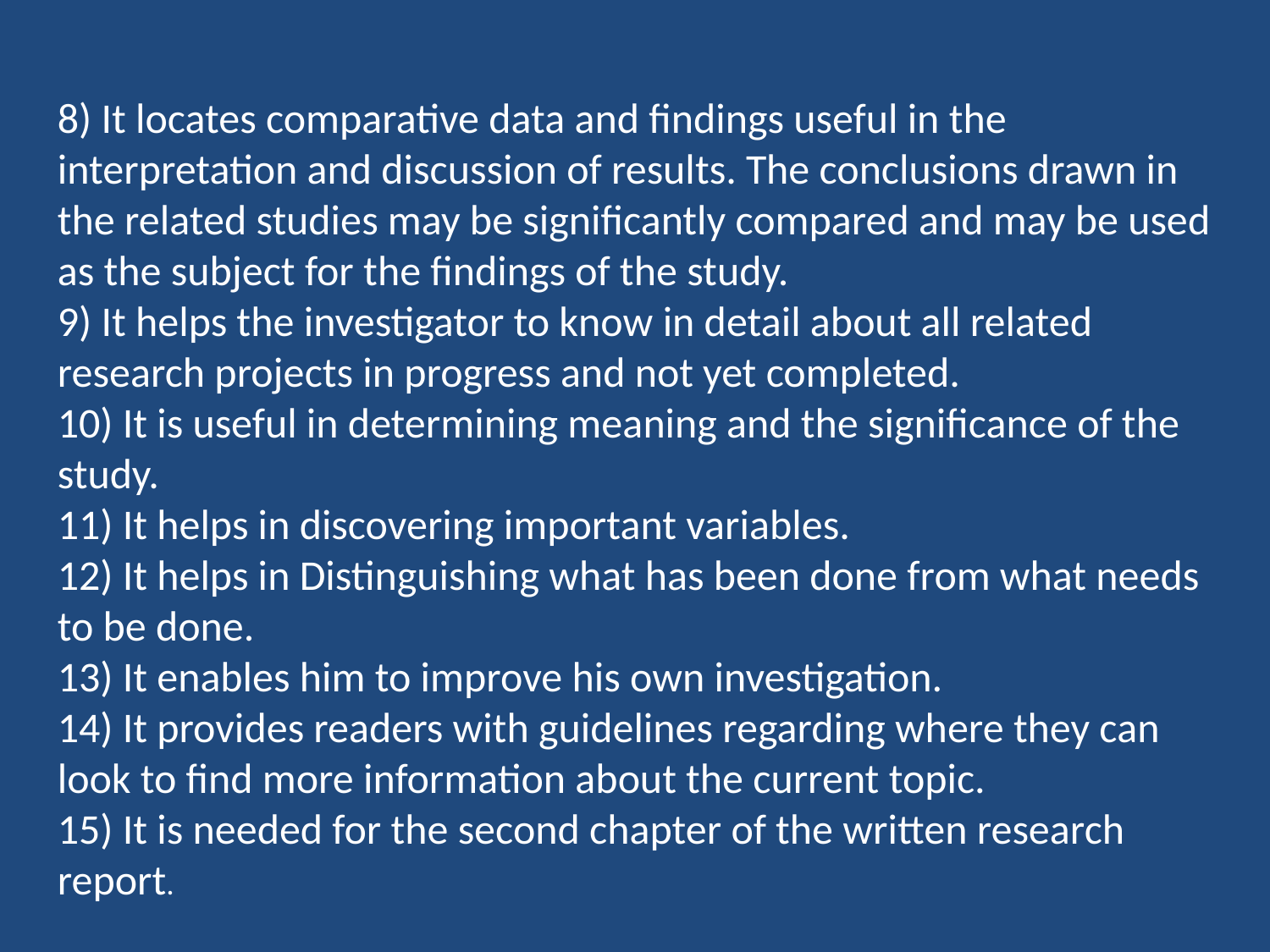

8) It locates comparative data and findings useful in the interpretation and discussion of results. The conclusions drawn in the related studies may be significantly compared and may be used as the subject for the findings of the study.
9) It helps the investigator to know in detail about all related research projects in progress and not yet completed.
10) It is useful in determining meaning and the significance of the study.
11) It helps in discovering important variables.
12) It helps in Distinguishing what has been done from what needs to be done.
13) It enables him to improve his own investigation.
14) It provides readers with guidelines regarding where they can look to find more information about the current topic.
15) It is needed for the second chapter of the written research report.